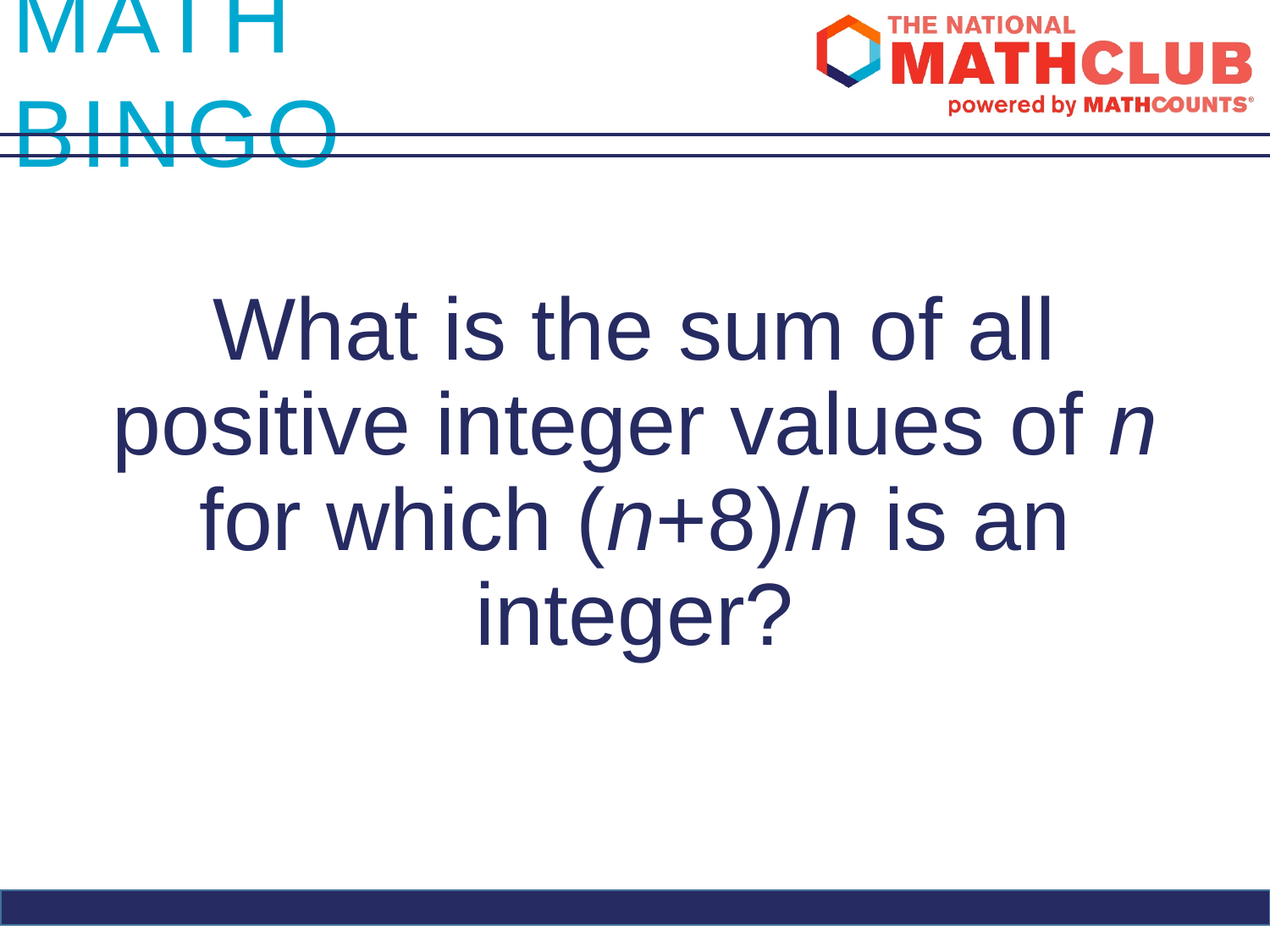

What is the sum of all positive integer values of n for which (n+8)/n is an integer?